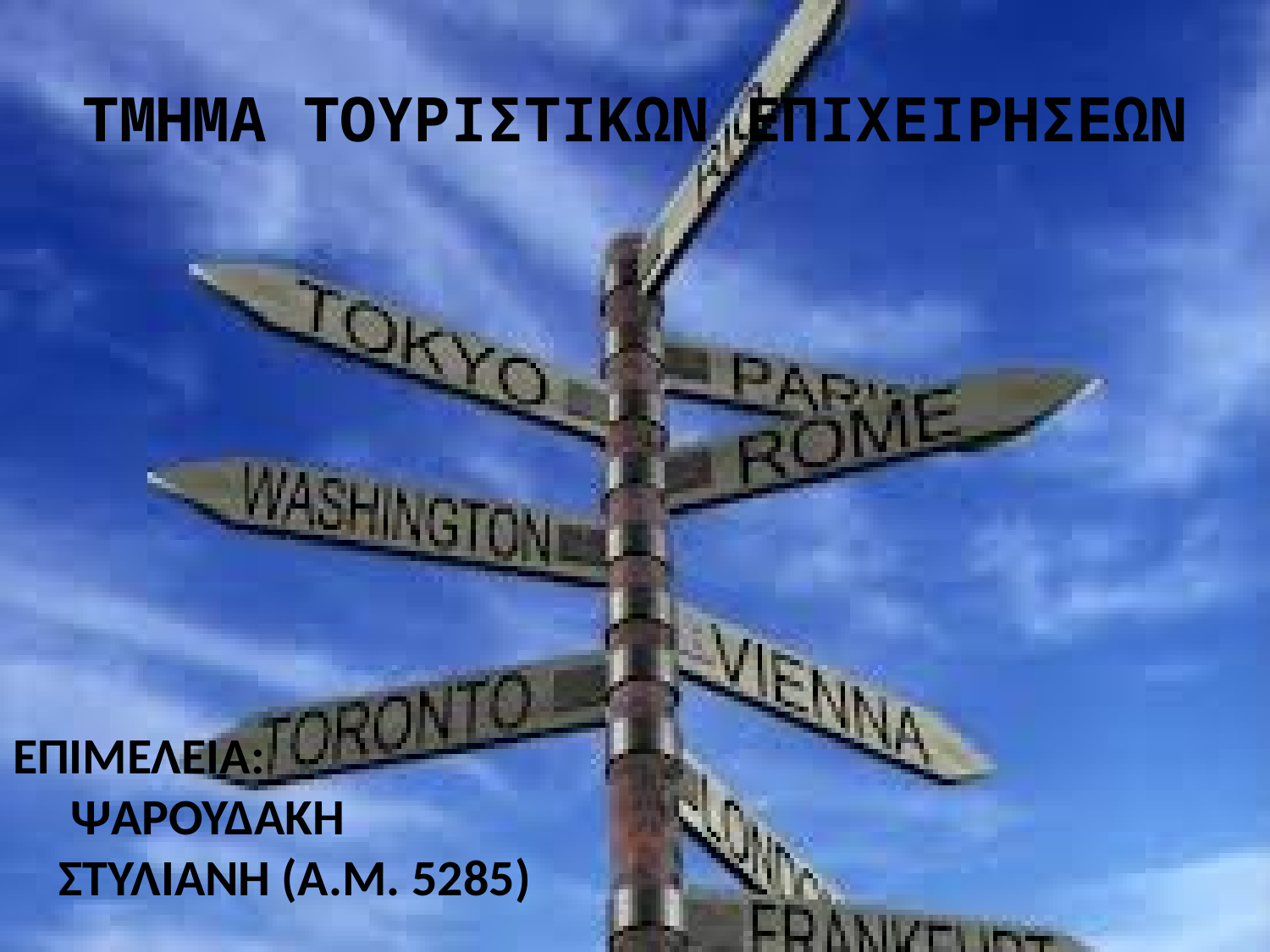

# ΤΜΗΜΑ ΤΟΥΡΙΣΤΙΚΩΝ ΕΠΙΧΕΙΡΗΣΕΩΝ
ΕΠΙΜΕΛΕΙΑ:
 ΨΑΡΟΥΔΑΚΗ ΣΤΥΛΙΑΝΗ (Α.Μ. 5285)